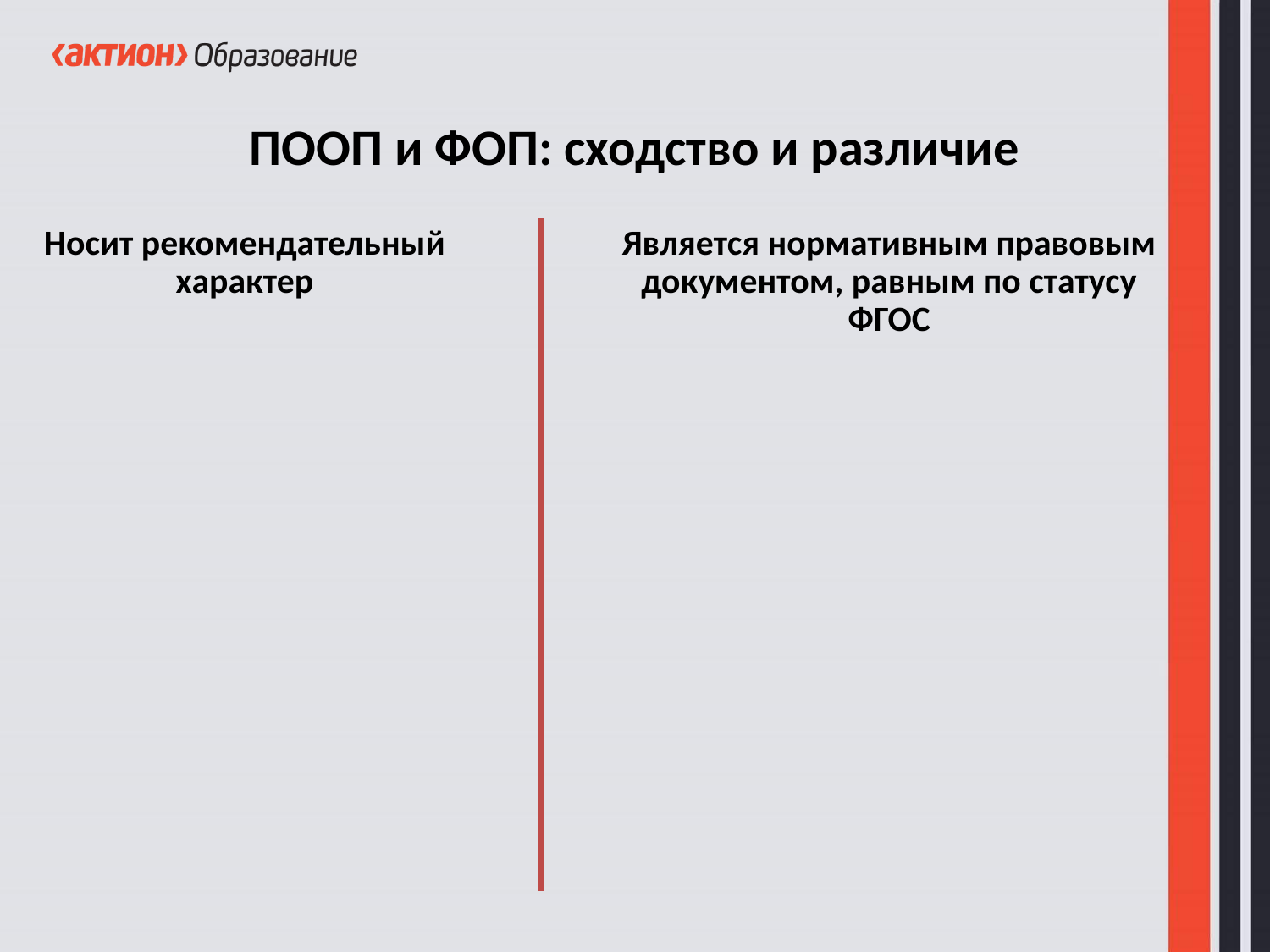

ПООП и ФОП: сходство и различие
Является нормативным правовым документом, равным по статусу ФГОС
Носит рекомендательный характер